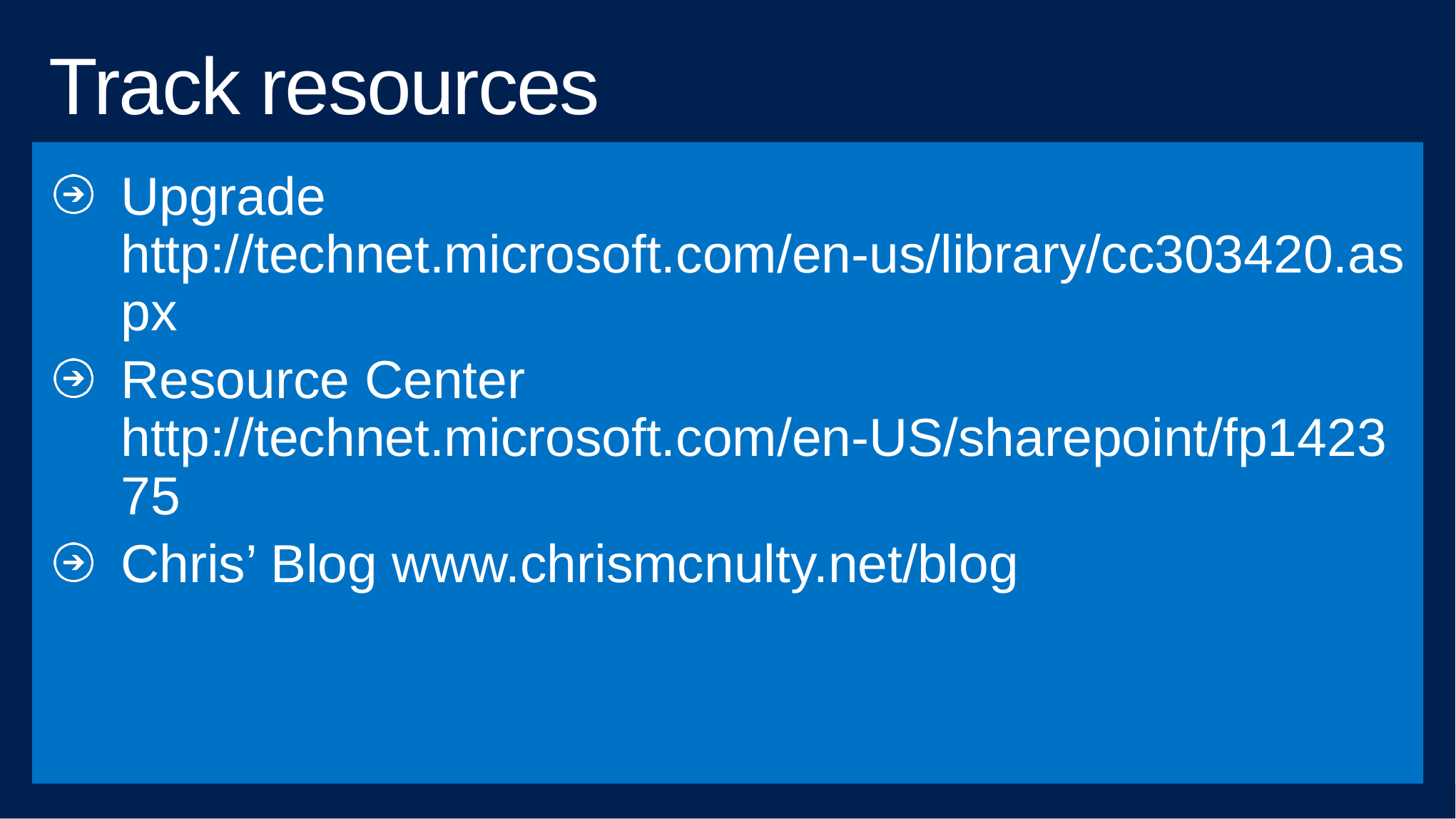

# Track resources

Upgrade http://technet.microsoft.com/en-us/library/cc303420.aspx
Resource Center http://technet.microsoft.com/en-US/sharepoint/fp142375
Chris’ Blog www.chrismcnulty.net/blog